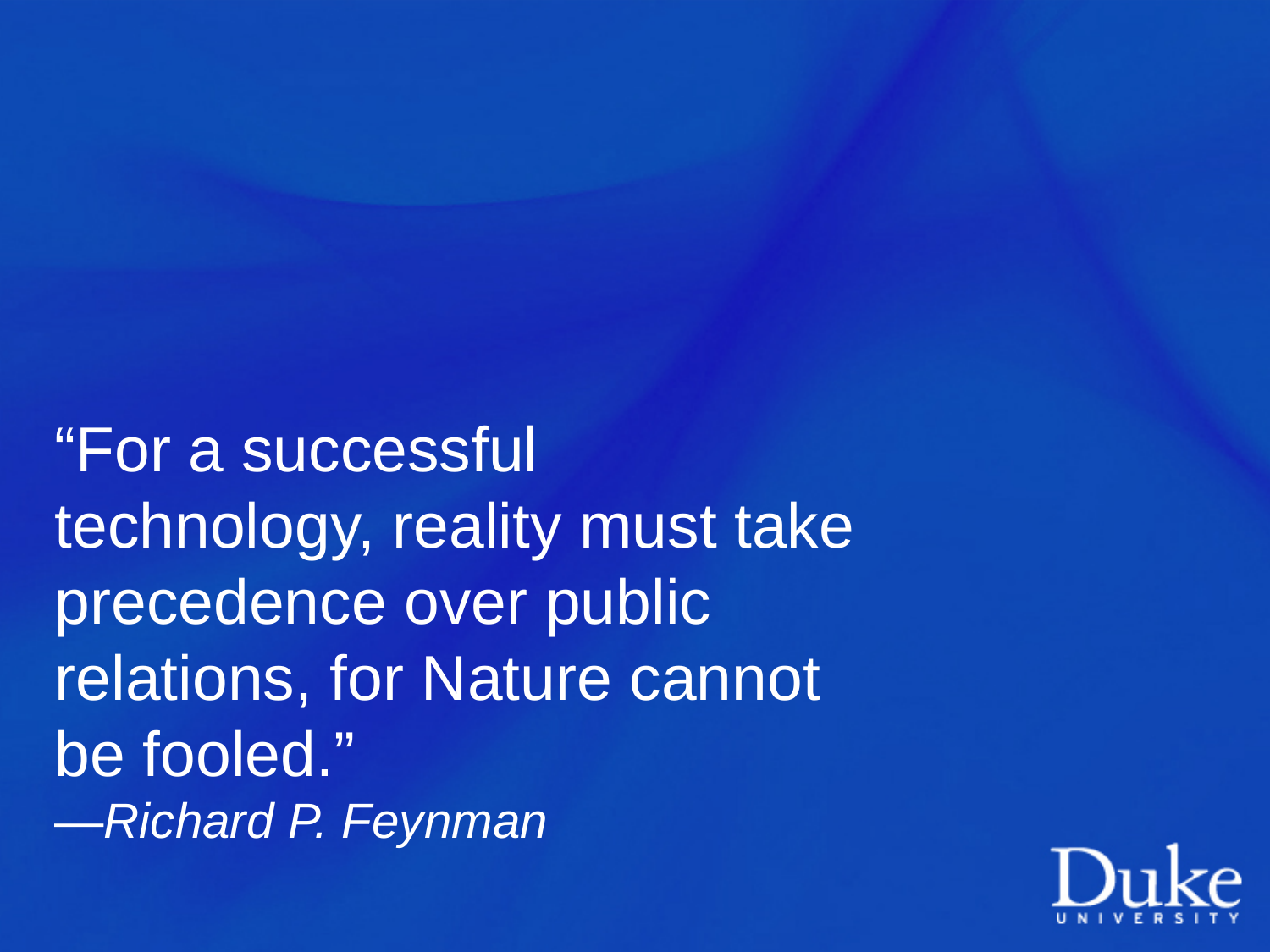

“For a successful technology, reality must take precedence over public relations, for Nature cannot be fooled.”
―Richard P. Feynman